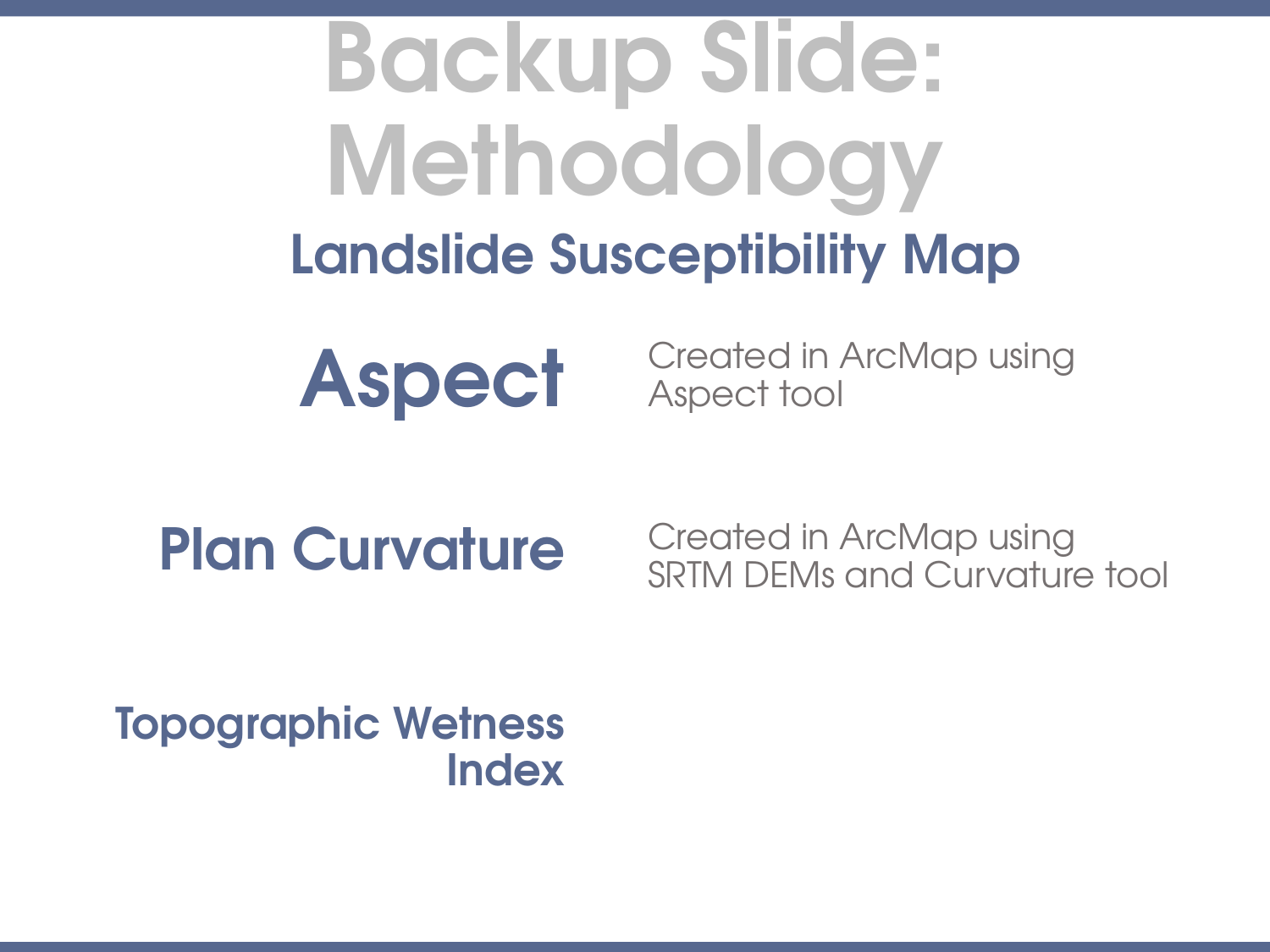

Backup Slide: Methodology
Landslide Susceptibility Map
Created in ArcMap using Aspect tool
Aspect
Created in ArcMap using SRTM DEMs and Curvature tool
Plan Curvature

Topographic Wetness Index